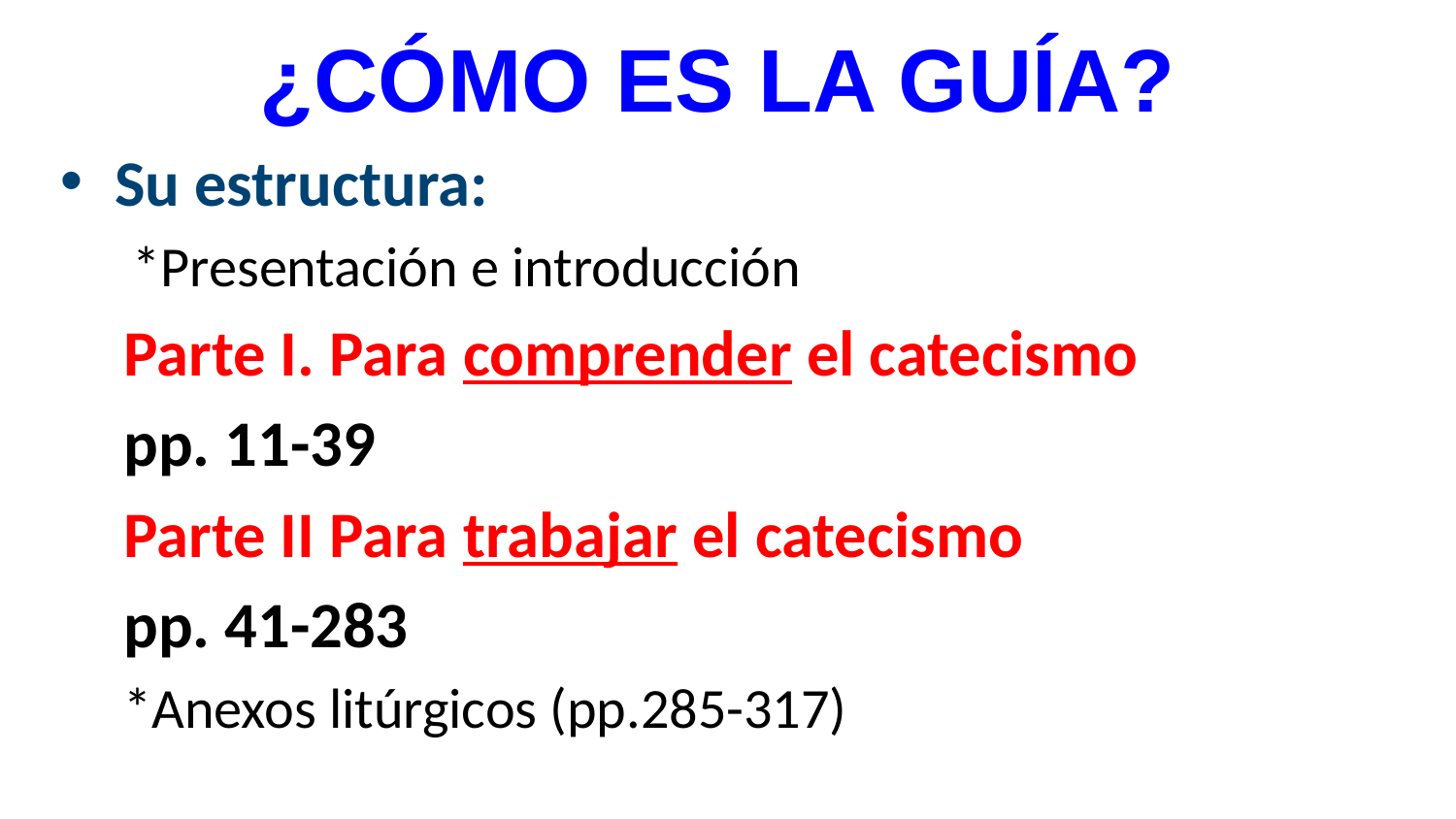

# ¿CÓMO ES LA GUÍA?
Su estructura:
*Presentación e introducción
Parte I. Para comprender el catecismo
pp. 11-39
Parte II Para trabajar el catecismo
pp. 41-283
*Anexos litúrgicos (pp.285-317)